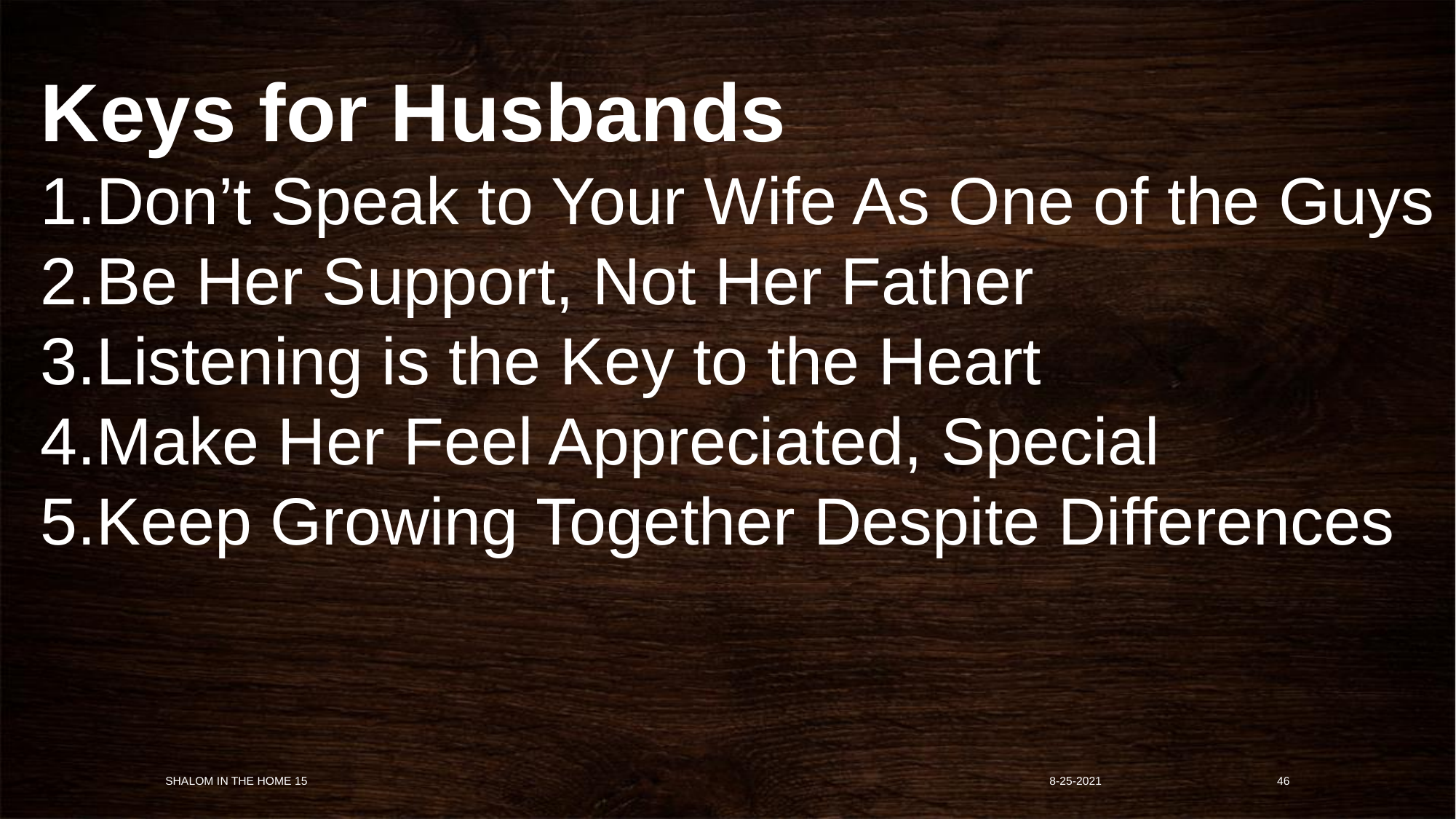

Keys for Husbands
Don’t Speak to Your Wife As One of the Guys
Be Her Support, Not Her Father
Listening is the Key to the Heart
Make Her Feel Appreciated, Special
Keep Growing Together Despite Differences
Shalom in the Home 15
8-25-2021
46